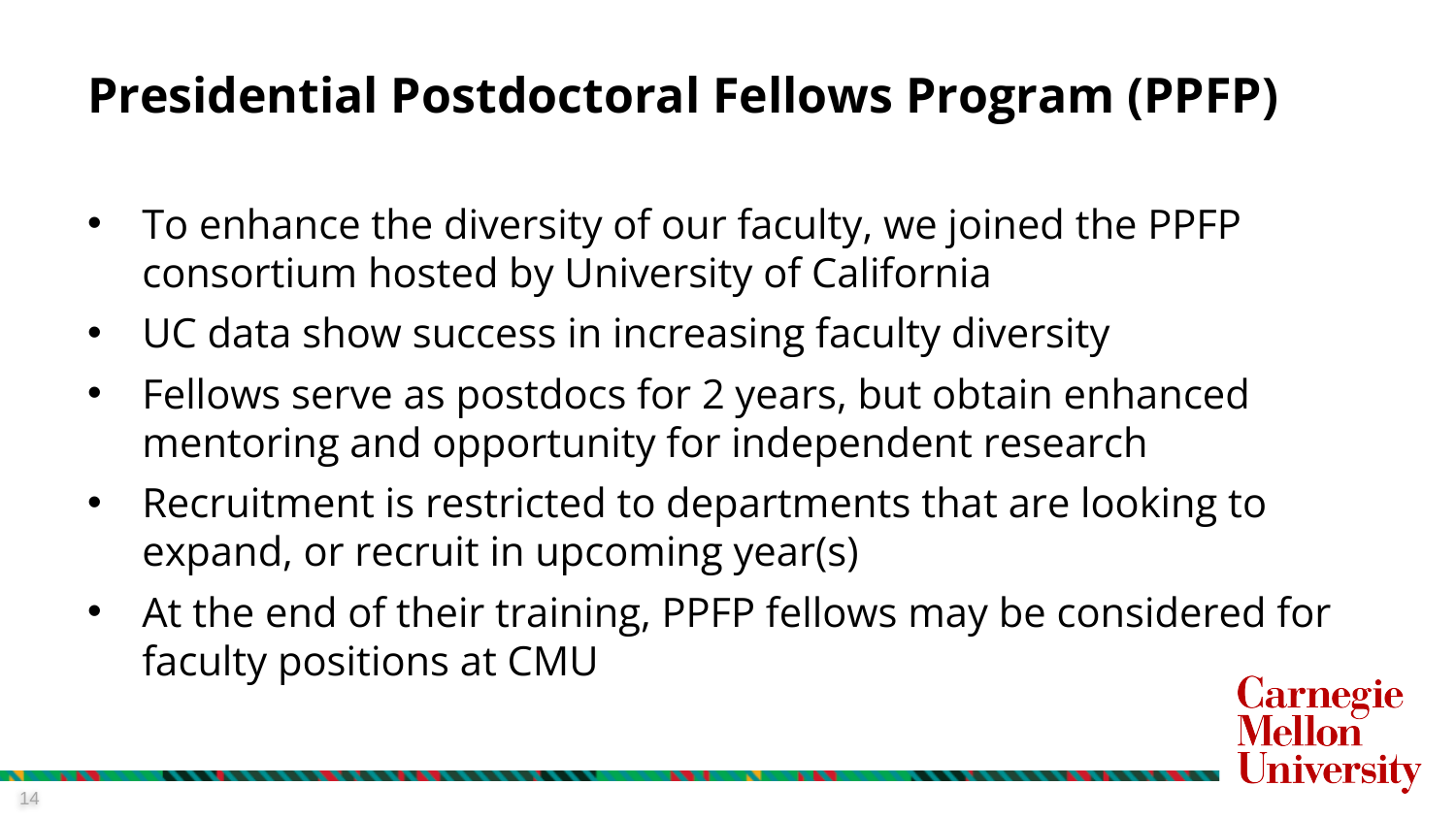

# Presidential Postdoctoral Fellows Program (PPFP)
To enhance the diversity of our faculty, we joined the PPFP consortium hosted by University of California
UC data show success in increasing faculty diversity
Fellows serve as postdocs for 2 years, but obtain enhanced mentoring and opportunity for independent research
Recruitment is restricted to departments that are looking to expand, or recruit in upcoming year(s)
At the end of their training, PPFP fellows may be considered for faculty positions at CMU